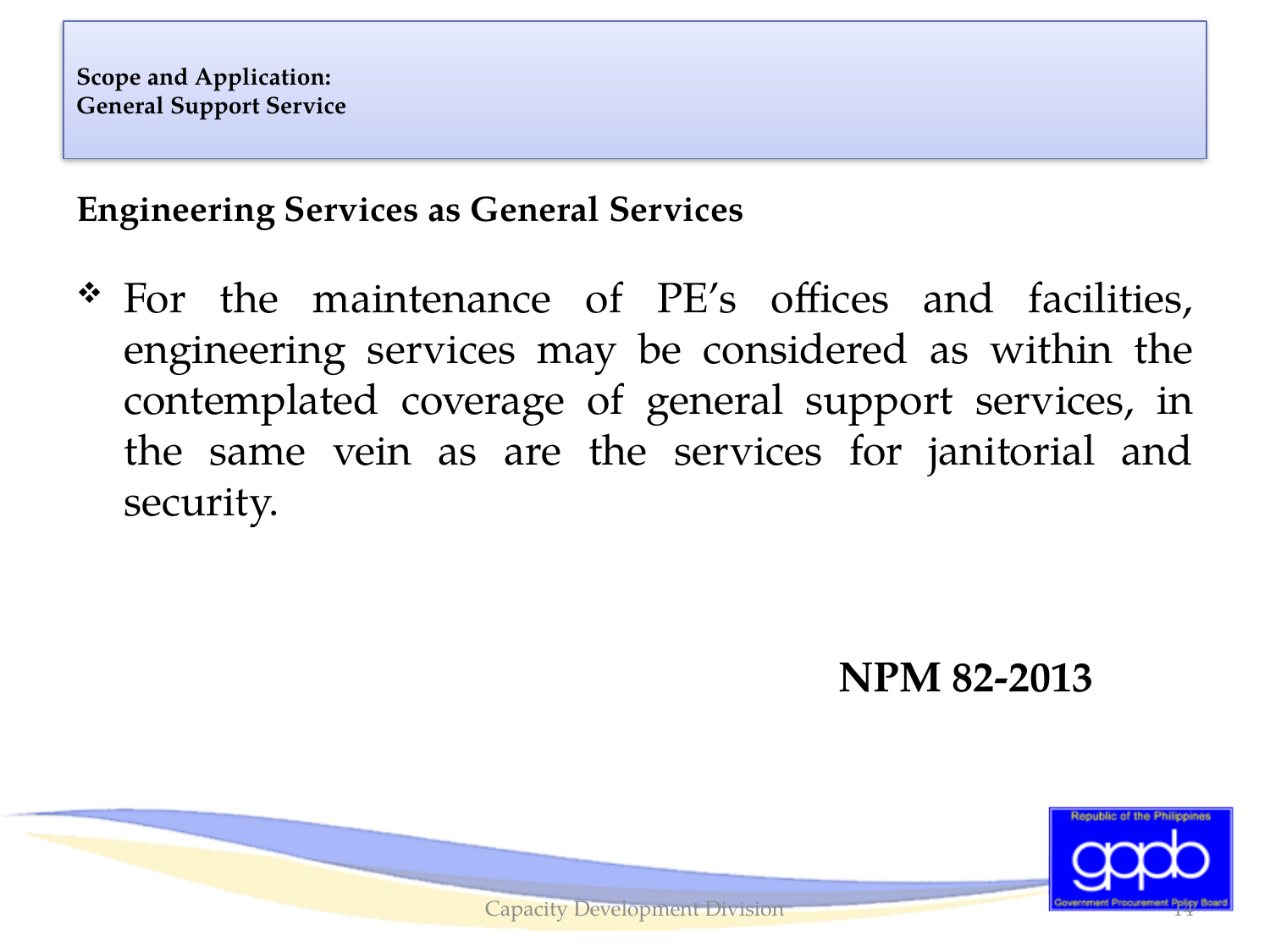

# Scope and Application: General Support Service
Engineering Services as General Services

For the maintenance of PE’s offices and facilities, engineering services may be considered as within the contemplated coverage of general support services, in the same vein as are the services for janitorial and security.

						NPM 82-2013
Capacity Development Division
14